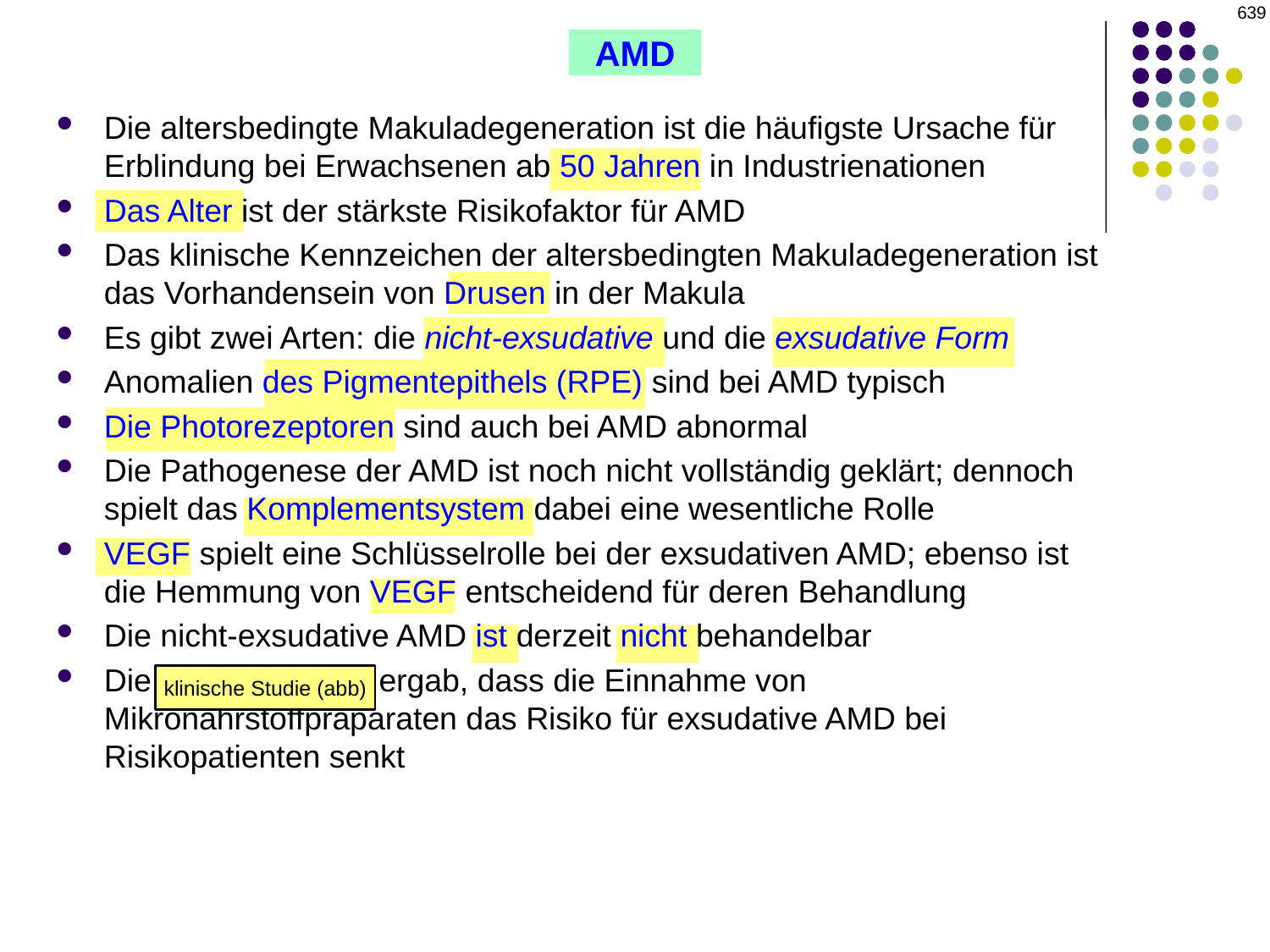

639
AMD
Die altersbedingte Makuladegeneration ist die häufigste Ursache für Erblindung bei Erwachsenen ab 50 Jahren in Industrienationen
Das Alter ist der stärkste Risikofaktor für AMD
Das klinische Kennzeichen der altersbedingten Makuladegeneration ist das Vorhandensein von Drusen in der Makula
Es gibt zwei Arten: die nicht-exsudative und die exsudative Form
Anomalien des Pigmentepithels (RPE) sind bei AMD typisch
Die Photorezeptoren sind auch bei AMD abnormal
Die Pathogenese der AMD ist noch nicht vollständig geklärt; dennoch spielt das Komplementsystem dabei eine wesentliche Rolle
VEGF spielt eine Schlüsselrolle bei der exsudativen AMD; ebenso ist die Hemmung von VEGF entscheidend für deren Behandlung
Die nicht-exsudative AMD ist derzeit nicht behandelbar
Die AREDS-Studie ergab, dass die Einnahme von Mikronährstoffpräparaten das Risiko für exsudative AMD bei Risikopatienten senkt

klinische Studie (abb)